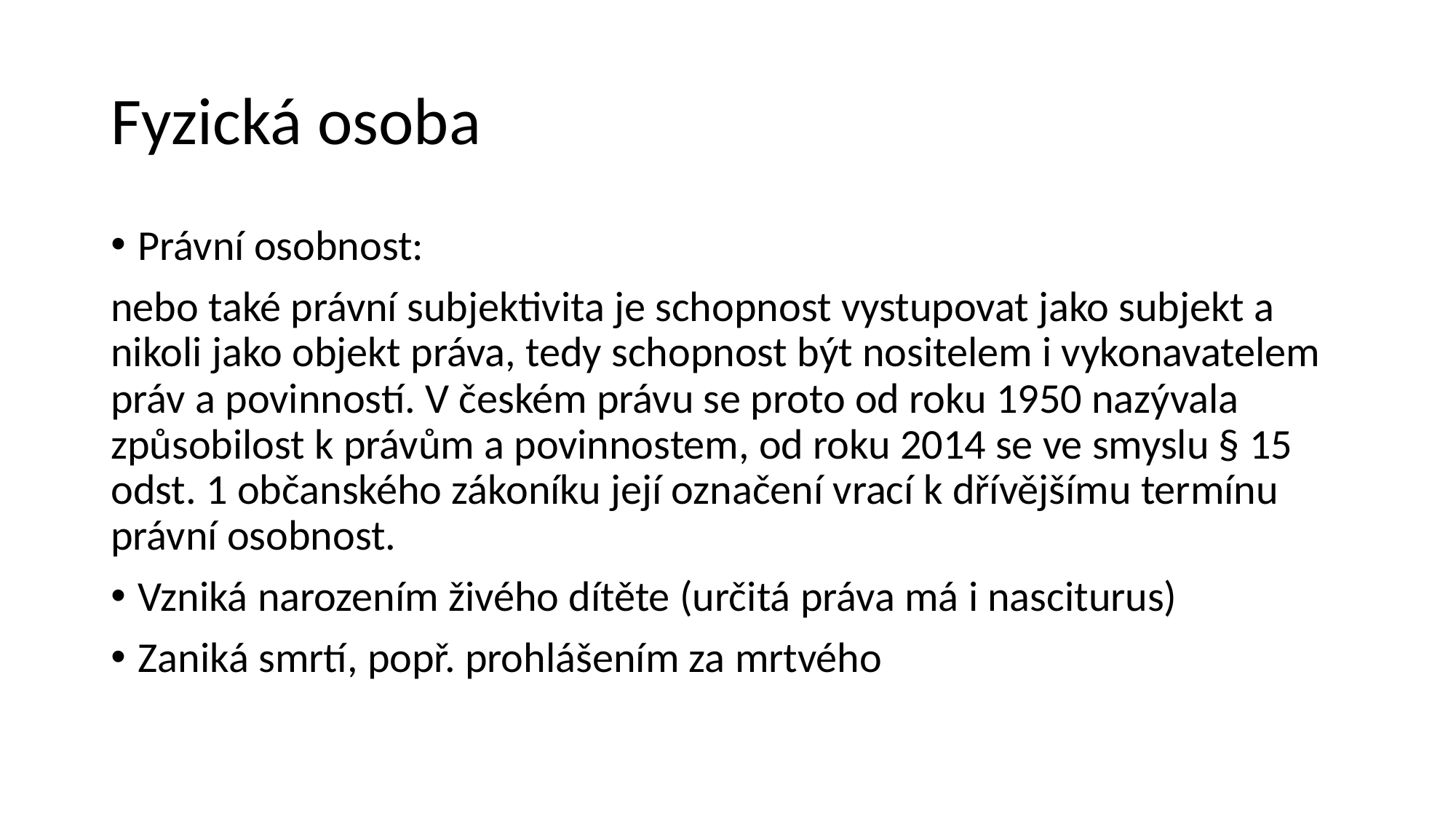

# Fyzická osoba
Právní osobnost:
nebo také právní subjektivita je schopnost vystupovat jako subjekt a nikoli jako objekt práva, tedy schopnost být nositelem i vykonavatelem práv a povinností. V českém právu se proto od roku 1950 nazývala způsobilost k právům a povinnostem, od roku 2014 se ve smyslu § 15 odst. 1 občanského zákoníku její označení vrací k dřívějšímu termínu právní osobnost.
Vzniká narozením živého dítěte (určitá práva má i nasciturus)
Zaniká smrtí, popř. prohlášením za mrtvého